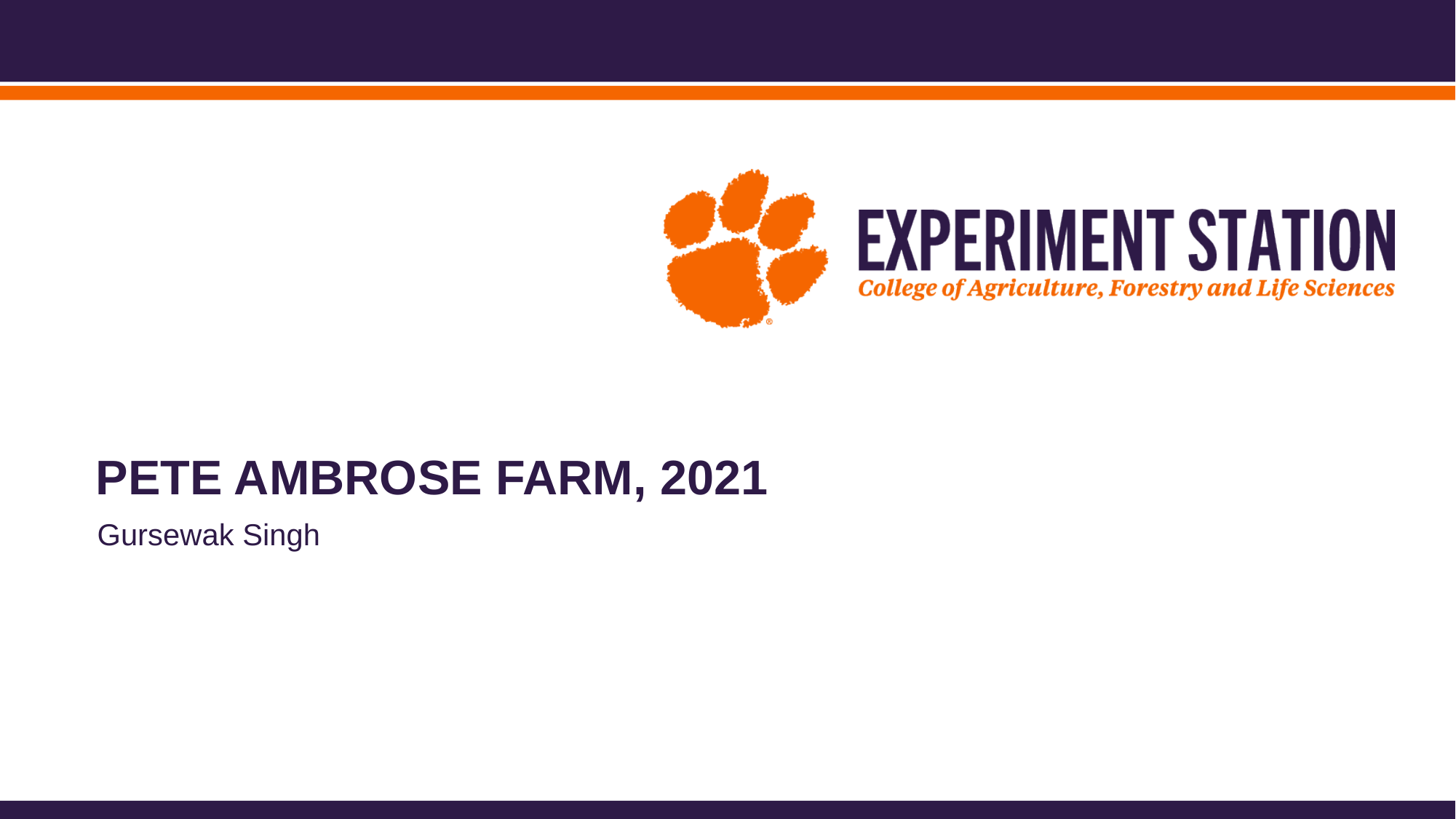

# Pete Ambrose Farm, 2021
Gursewak Singh